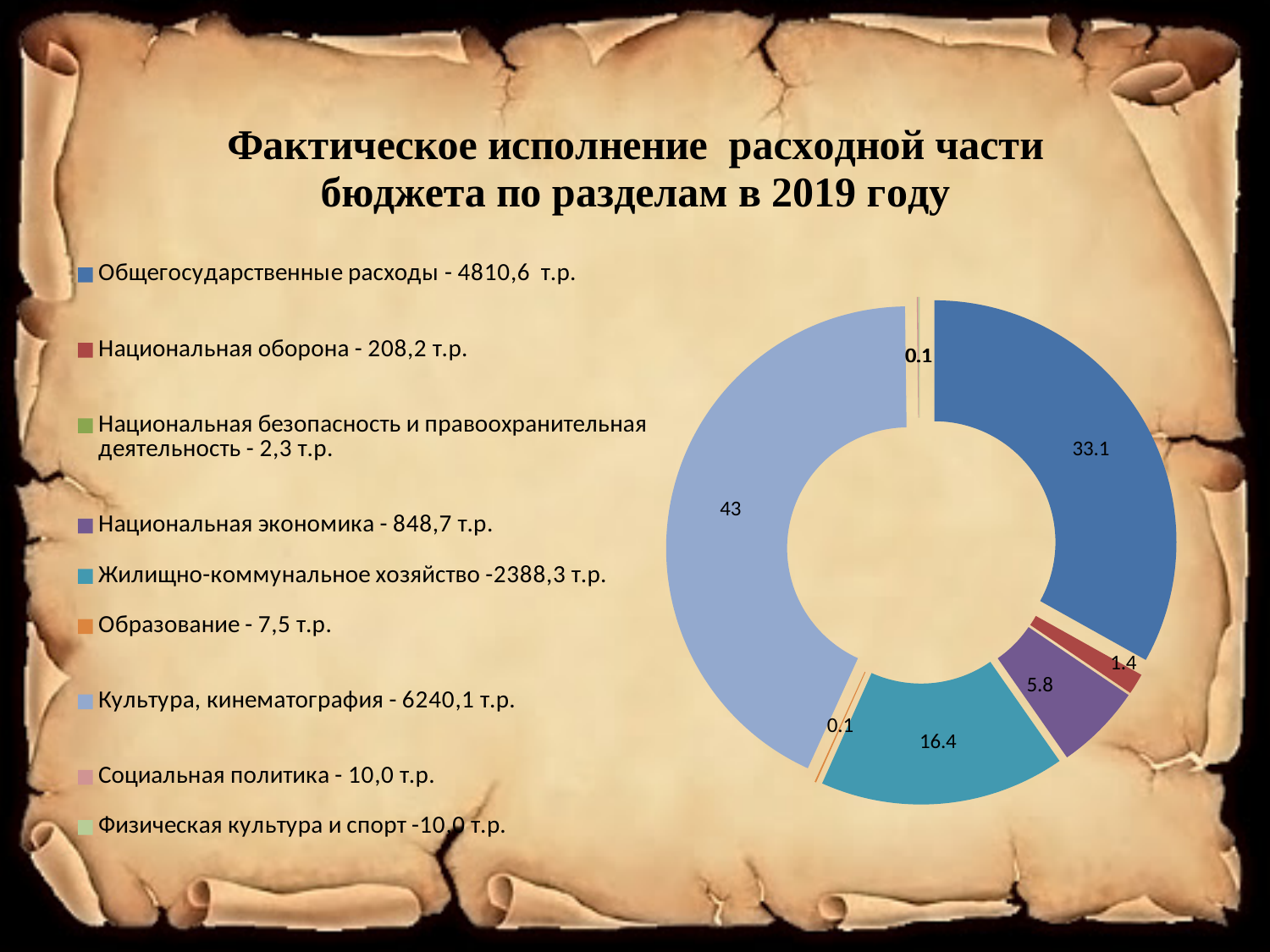

### Chart: Фактическое исполнение  расходной части бюджета по разделам в 2019 году

| Category | План и фактичекое исполнение  расходной части бюджета по разделам в 2018 году
 |
|---|---|
| Общегосударственные расходы - 4810,6  т.р.
 | 33.1 |
| Национальная оборона - 208,2 т.р.
 | 1.4 |
| Национальная безопасность и правоохранительная деятельность - 2,3 т.р.
 | 0.0 |
| Национальная экономика - 848,7 т.р. | 5.8 |
| Жилищно-коммунальное хозяйство -2388,3 т.р.  | 16.4 |
| Образование - 7,5 т.р.
 | 0.1 |
| Культура, кинематография - 6240,1 т.р.
 | 43.0 |
| Социальная политика - 10,0 т.р. | 0.1 |
| Физическая культура и спорт -10,0 т.р.
 | 0.1 |